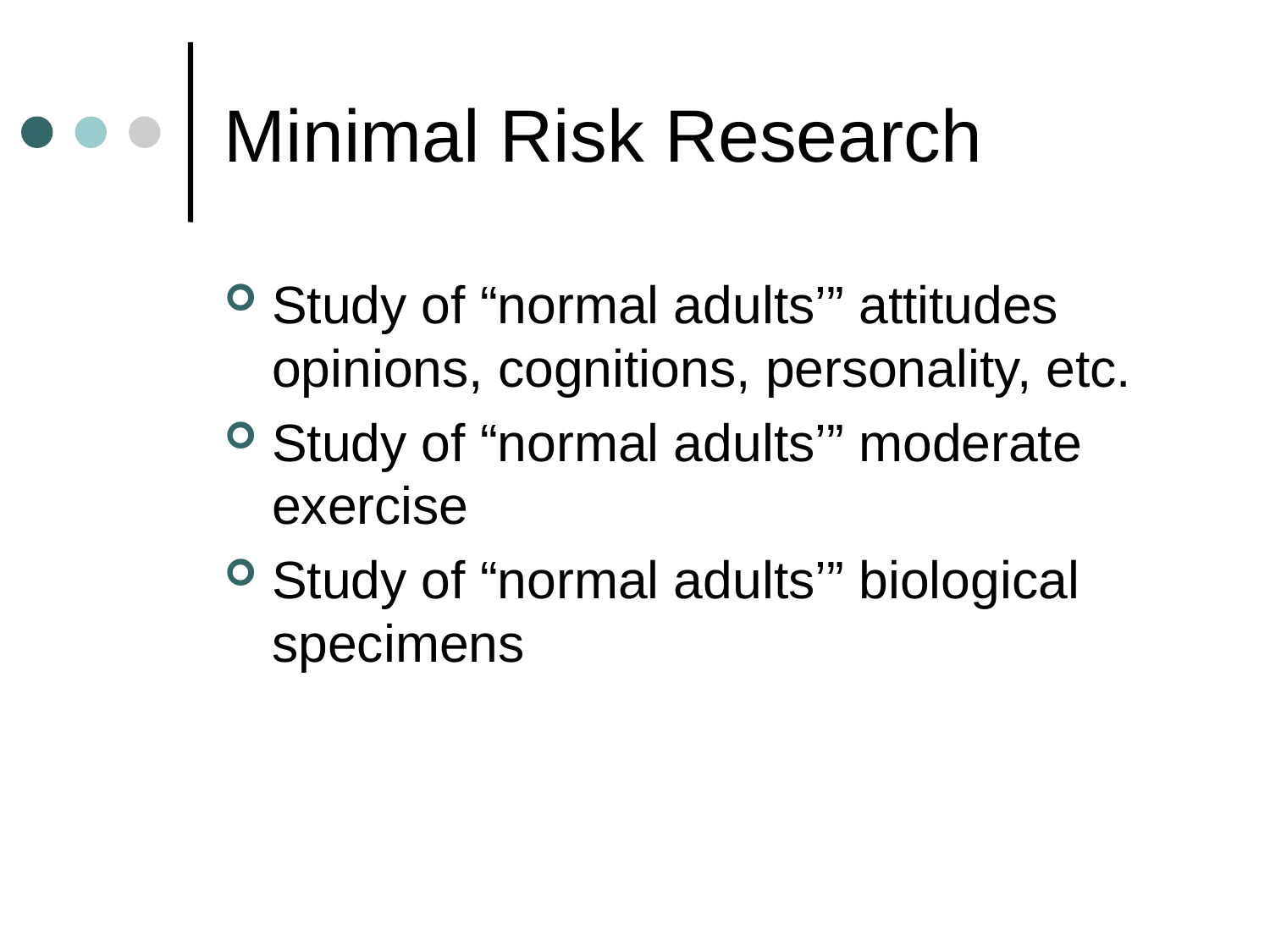

# Minimal Risk Research
Study of “normal adults’” attitudes opinions, cognitions, personality, etc.
Study of “normal adults’” moderate exercise
Study of “normal adults’” biological specimens